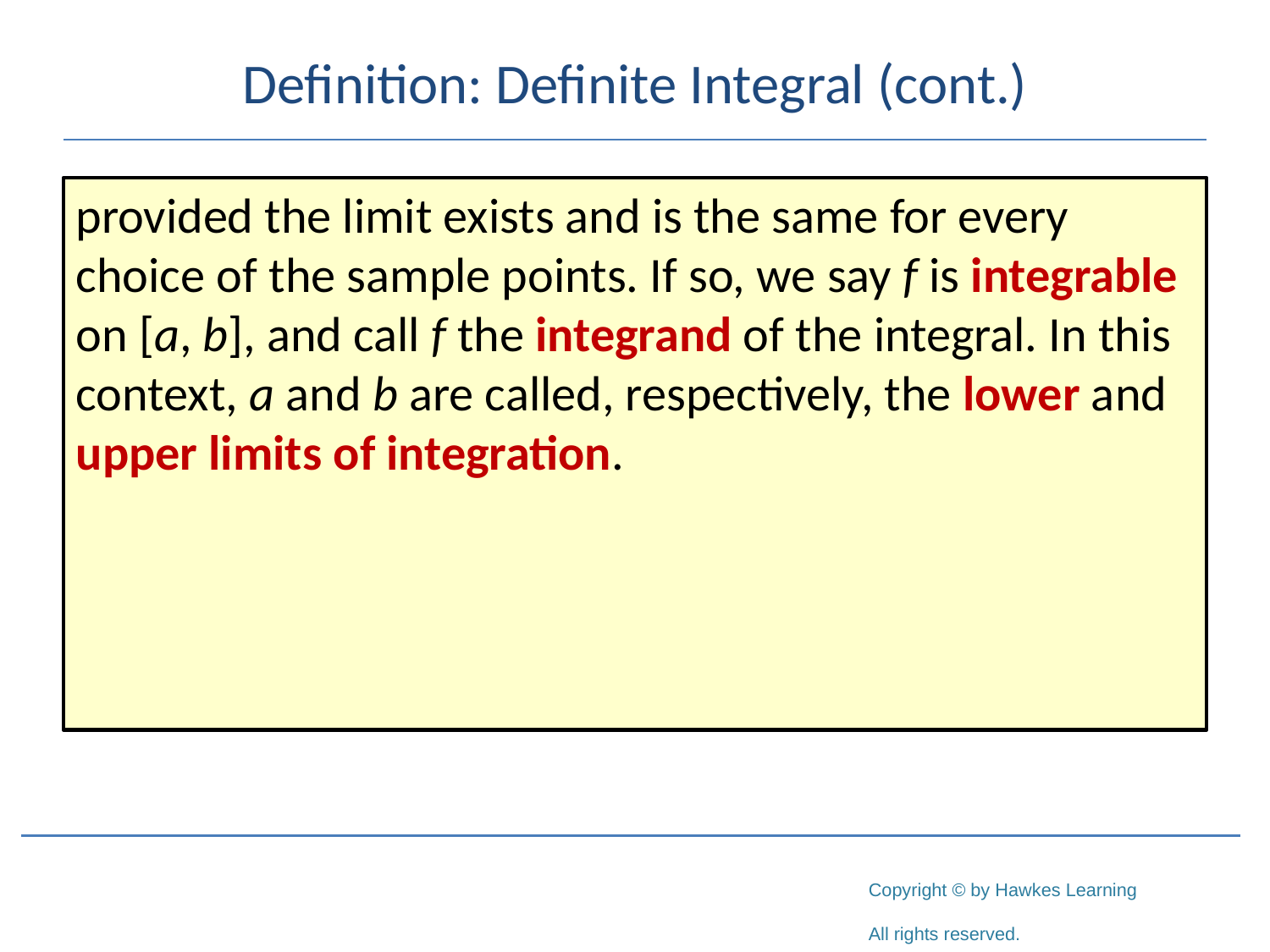

# Definition: Definite Integral (cont.)
provided the limit exists and is the same for every choice of the sample points. If so, we say f is integrable on [a, b], and call f the integrand of the integral. In this context, a and b are called, respectively, the lower and upper limits of integration.